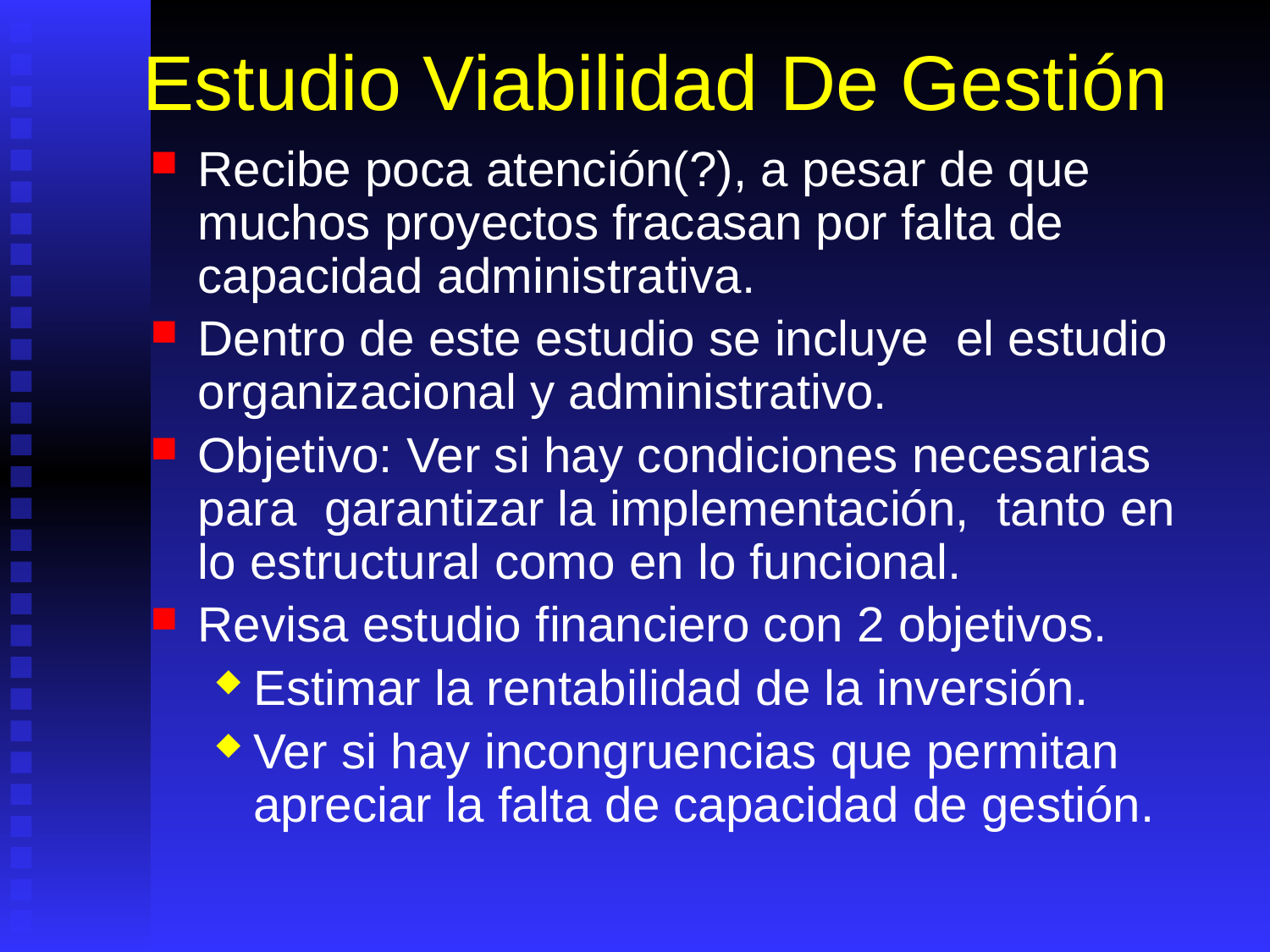

# Estudio Viabilidad De Gestión
Recibe poca atención(?), a pesar de que muchos proyectos fracasan por falta de capacidad administrativa.
Dentro de este estudio se incluye  el estudio organizacional y administrativo.
Objetivo: Ver si hay condiciones necesarias para  garantizar la implementación,  tanto en lo estructural como en lo funcional.
Revisa estudio financiero con 2 objetivos.
Estimar la rentabilidad de la inversión.
Ver si hay incongruencias que permitan apreciar la falta de capacidad de gestión.